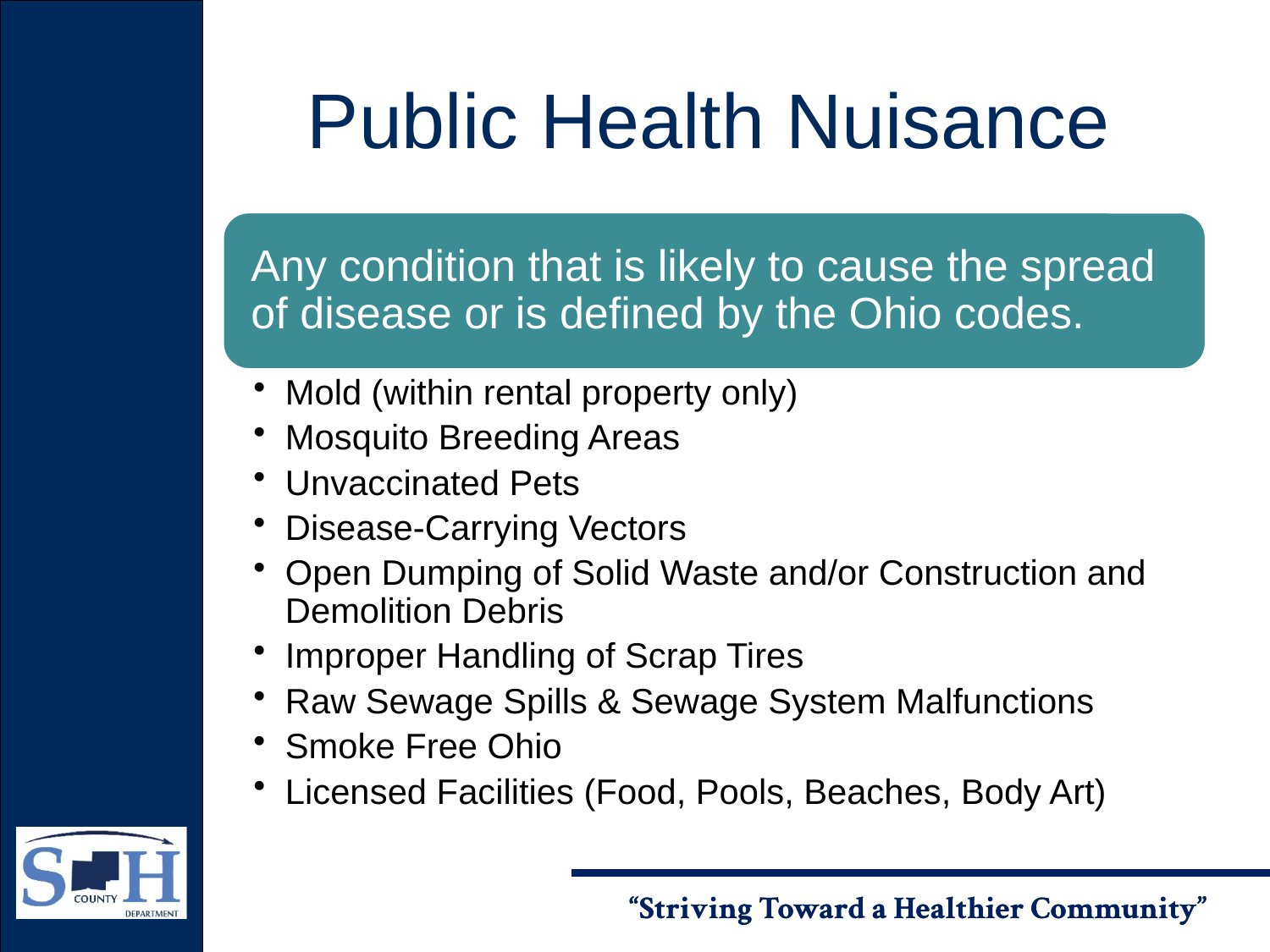

# Public Health Nuisance
Any condition that is likely to cause the spread of disease or is defined by the Ohio codes.
Mold (within rental property only)
Mosquito Breeding Areas
Unvaccinated Pets
Disease-Carrying Vectors
Open Dumping of Solid Waste and/or Construction and Demolition Debris
Improper Handling of Scrap Tires
Raw Sewage Spills & Sewage System Malfunctions
Smoke Free Ohio
Licensed Facilities (Food, Pools, Beaches, Body Art)